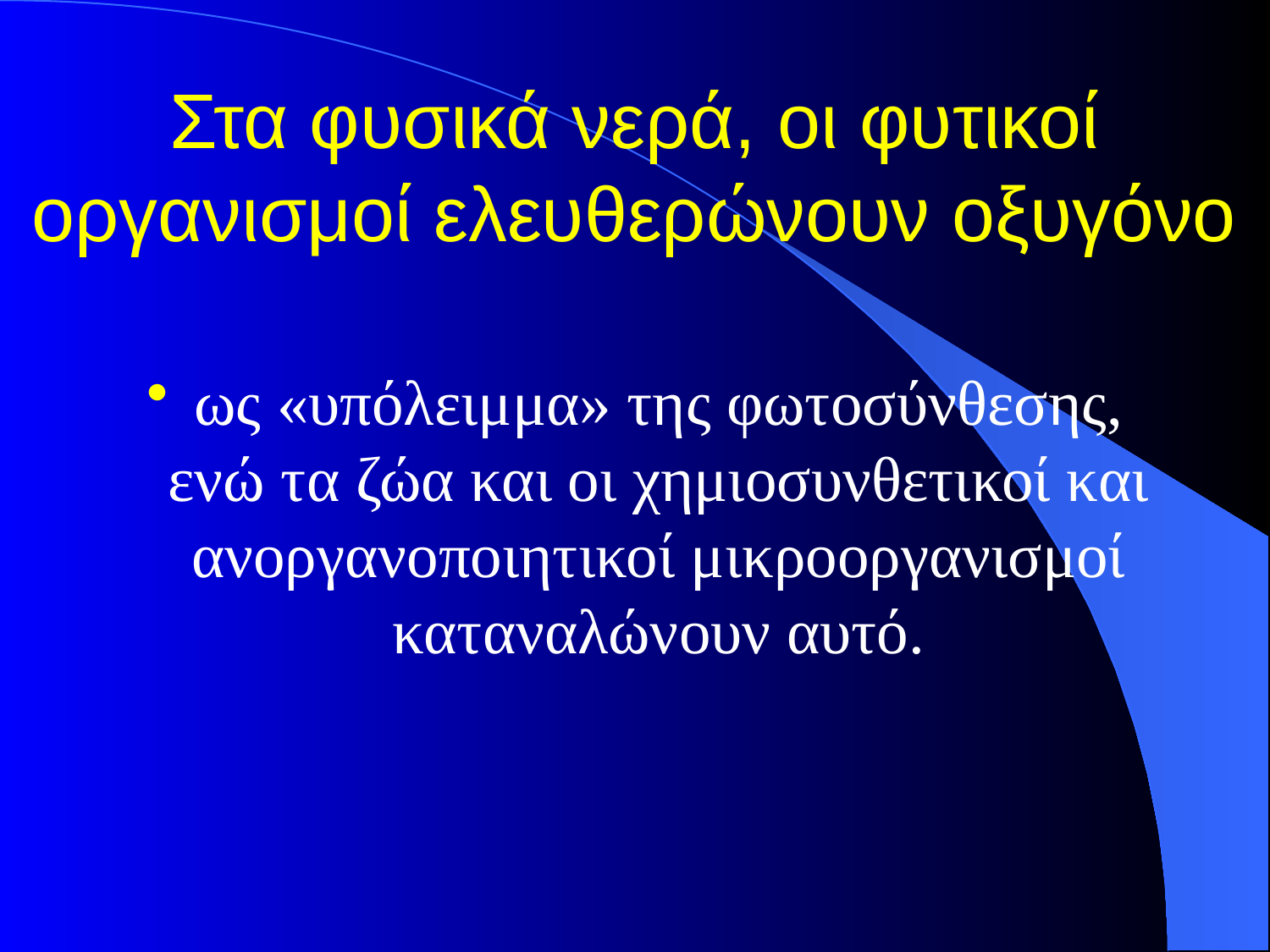

# Στα φυσικά νερά, οι φυτικοί οργανισμοί ελευθερώνουν οξυγόνο

ως «υπόλειμμα» της φωτοσύνθεσης, ενώ τα ζώα και οι χημιοσυνθετικοί και ανοργανοποιητικοί μικροοργανισμοί καταναλώνουν αυτό.